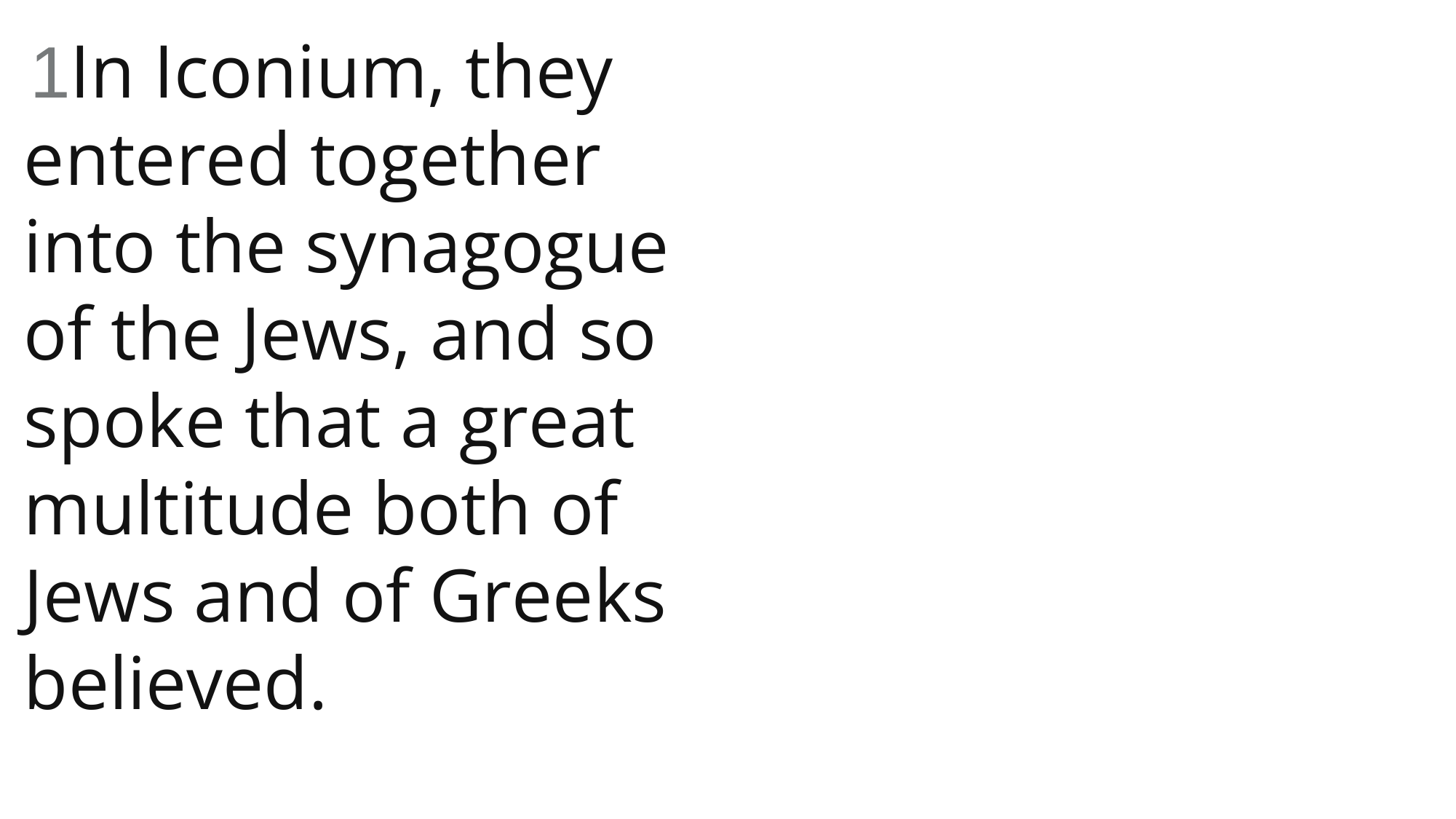

1In Iconium, they entered together into the synagogue of the Jews, and so spoke that a great multitude both of Jews and of Greeks believed.